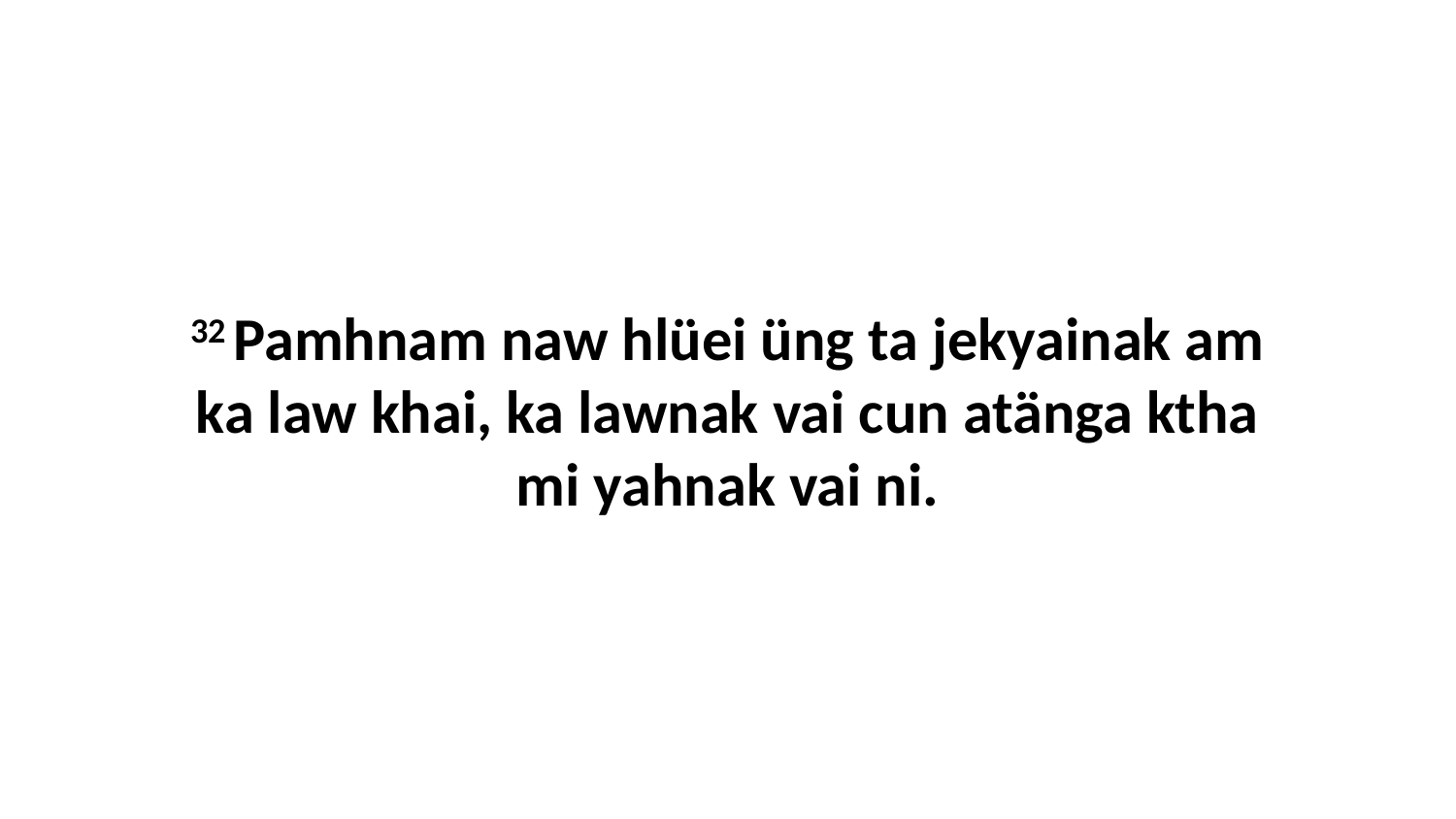

32 Pamhnam naw hlüei üng ta jekyainak am ka law khai, ka lawnak vai cun atänga ktha mi yahnak vai ni.